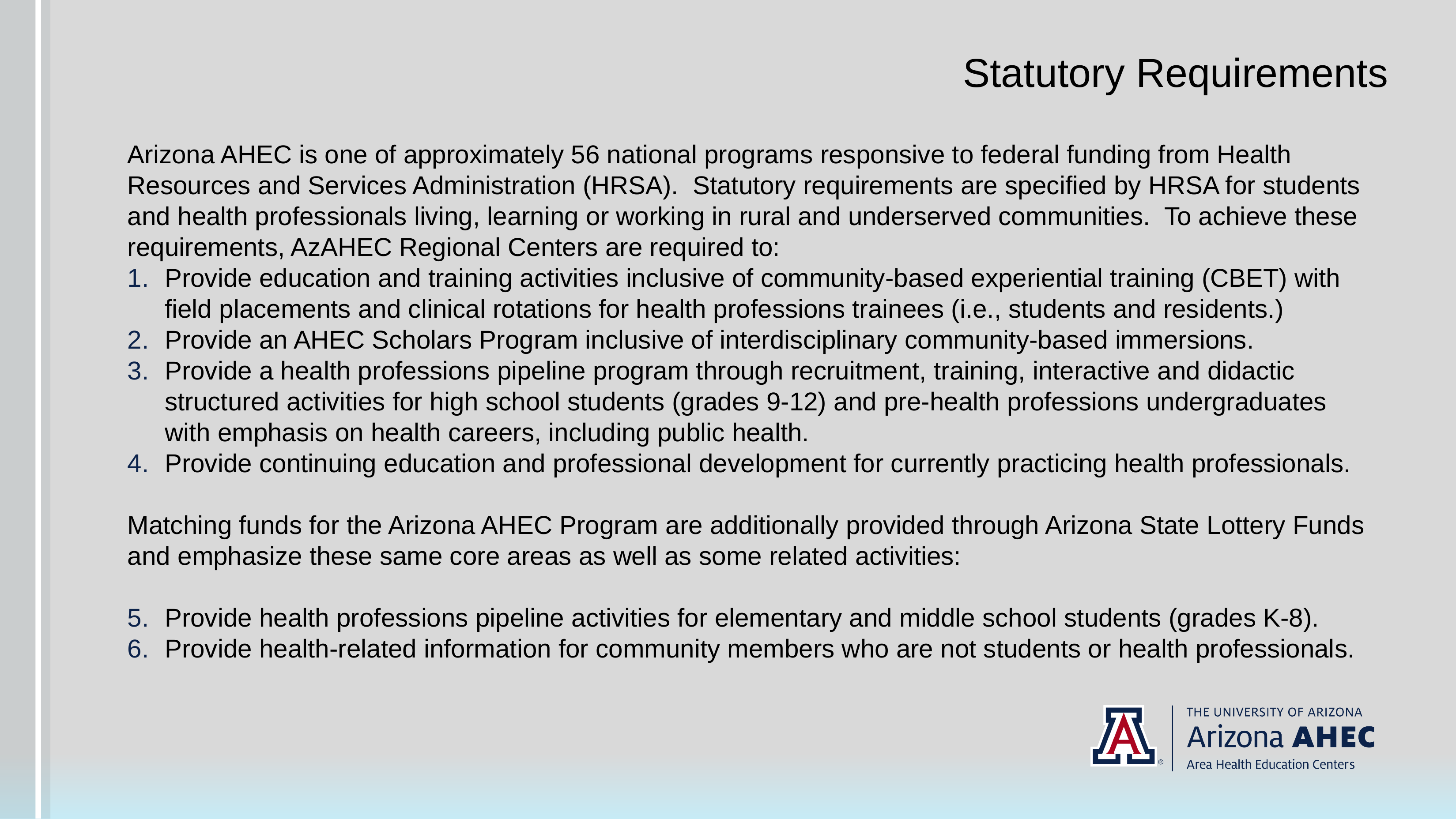

# Statutory Requirements
Arizona AHEC is one of approximately 56 national programs responsive to federal funding from Health Resources and Services Administration (HRSA).  Statutory requirements are specified by HRSA for students and health professionals living, learning or working in rural and underserved communities.  To achieve these requirements, AzAHEC Regional Centers are required to:
Provide education and training activities inclusive of community-based experiential training (CBET) with field placements and clinical rotations for health professions trainees (i.e., students and residents.)
Provide an AHEC Scholars Program inclusive of interdisciplinary community-based immersions.
Provide a health professions pipeline program through recruitment, training, interactive and didactic structured activities for high school students (grades 9-12) and pre-health professions undergraduates with emphasis on health careers, including public health.
Provide continuing education and professional development for currently practicing health professionals.

Matching funds for the Arizona AHEC Program are additionally provided through Arizona State Lottery Funds and emphasize these same core areas as well as some related activities:

Provide health professions pipeline activities for elementary and middle school students (grades K-8).
Provide health-related information for community members who are not students or health professionals.